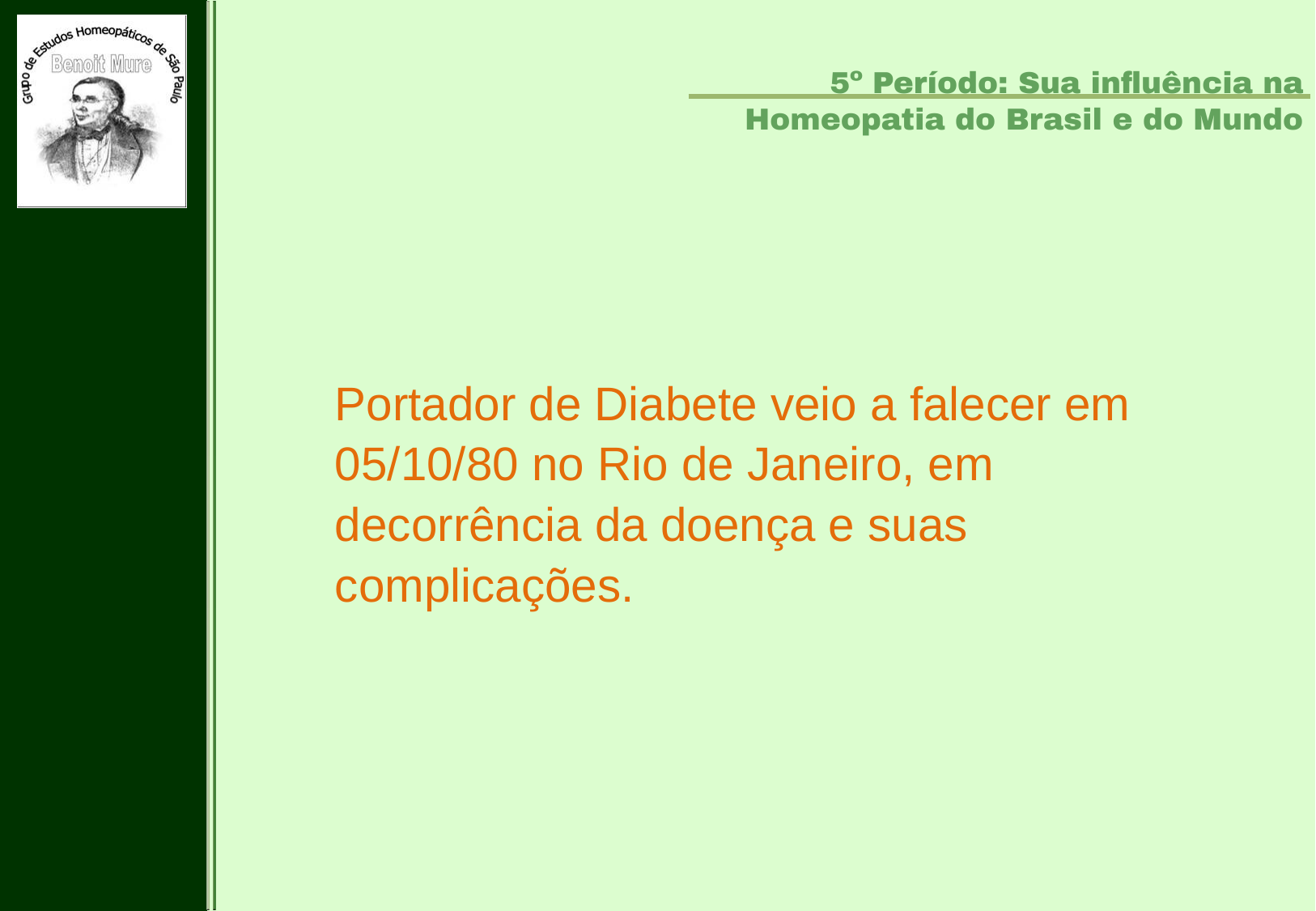

5º Período: Sua influência na Homeopatia do Brasil e do Mundo

| Portador de Diabete veio a falecer em 05/10/80 no Rio de Janeiro, em decorrência da doença e suas complicações. |
| --- |